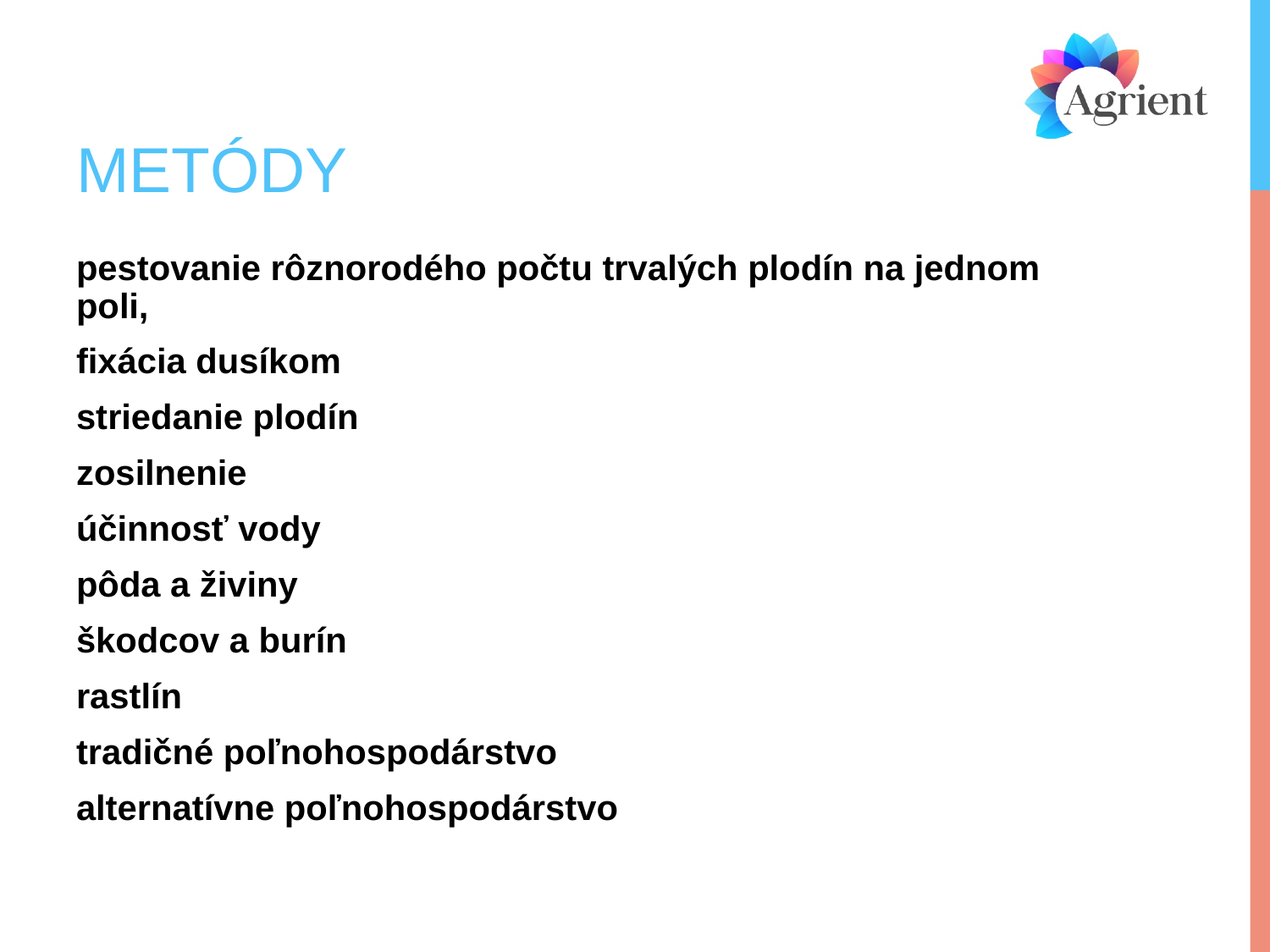

# METÓDY
pestovanie rôznorodého počtu trvalých plodín na jednom poli,
fixácia dusíkom
striedanie plodín
zosilnenie
účinnosť vody
pôda a živiny
škodcov a burín
rastlín
tradičné poľnohospodárstvo
alternatívne poľnohospodárstvo